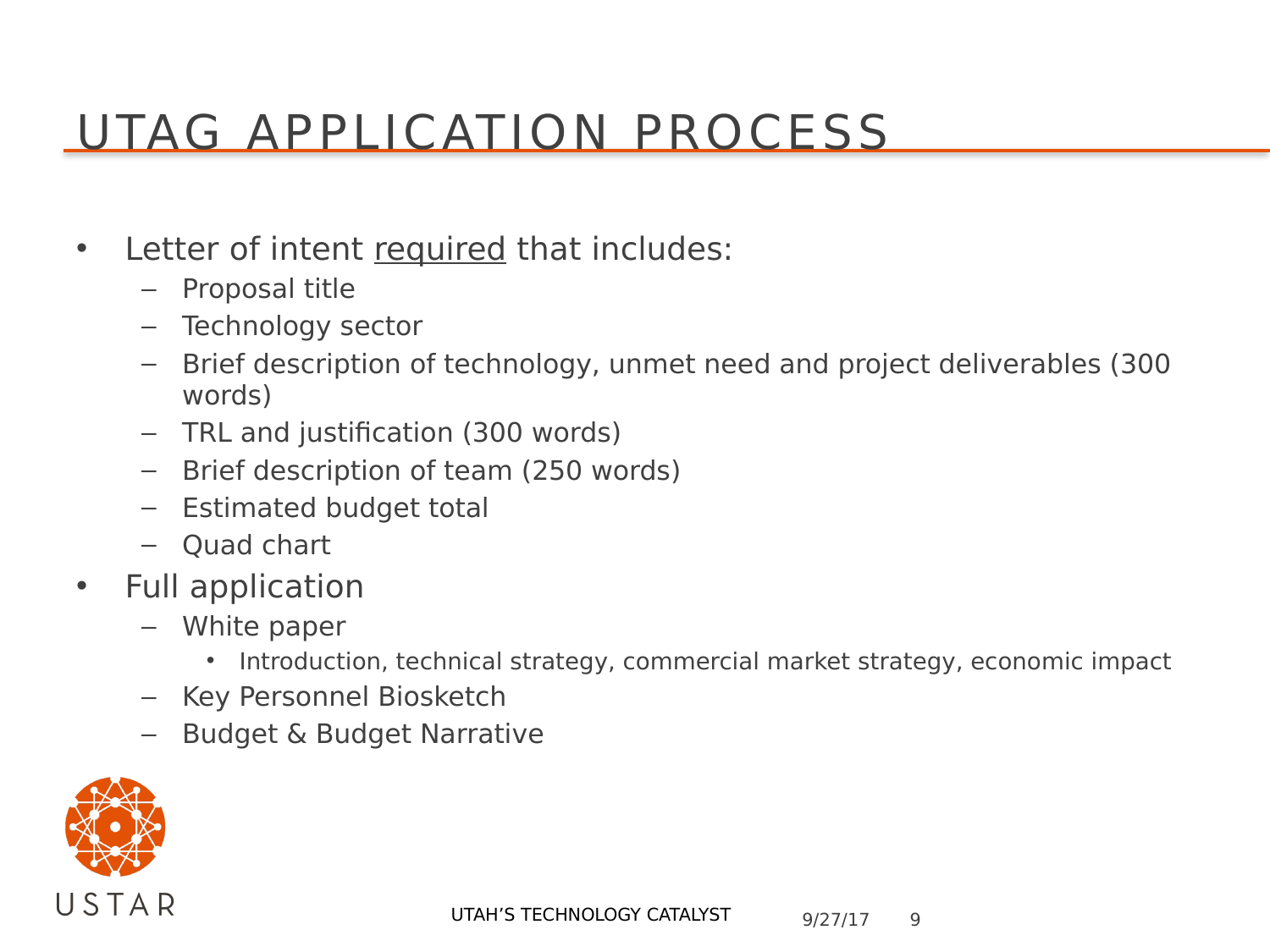

# UTAG APPLICATION PROCESS
Letter of intent required that includes:
Proposal title
Technology sector
Brief description of technology, unmet need and project deliverables (300 words)
TRL and justification (300 words)
Brief description of team (250 words)
Estimated budget total
Quad chart
Full application
White paper
Introduction, technical strategy, commercial market strategy, economic impact
Key Personnel Biosketch
Budget & Budget Narrative